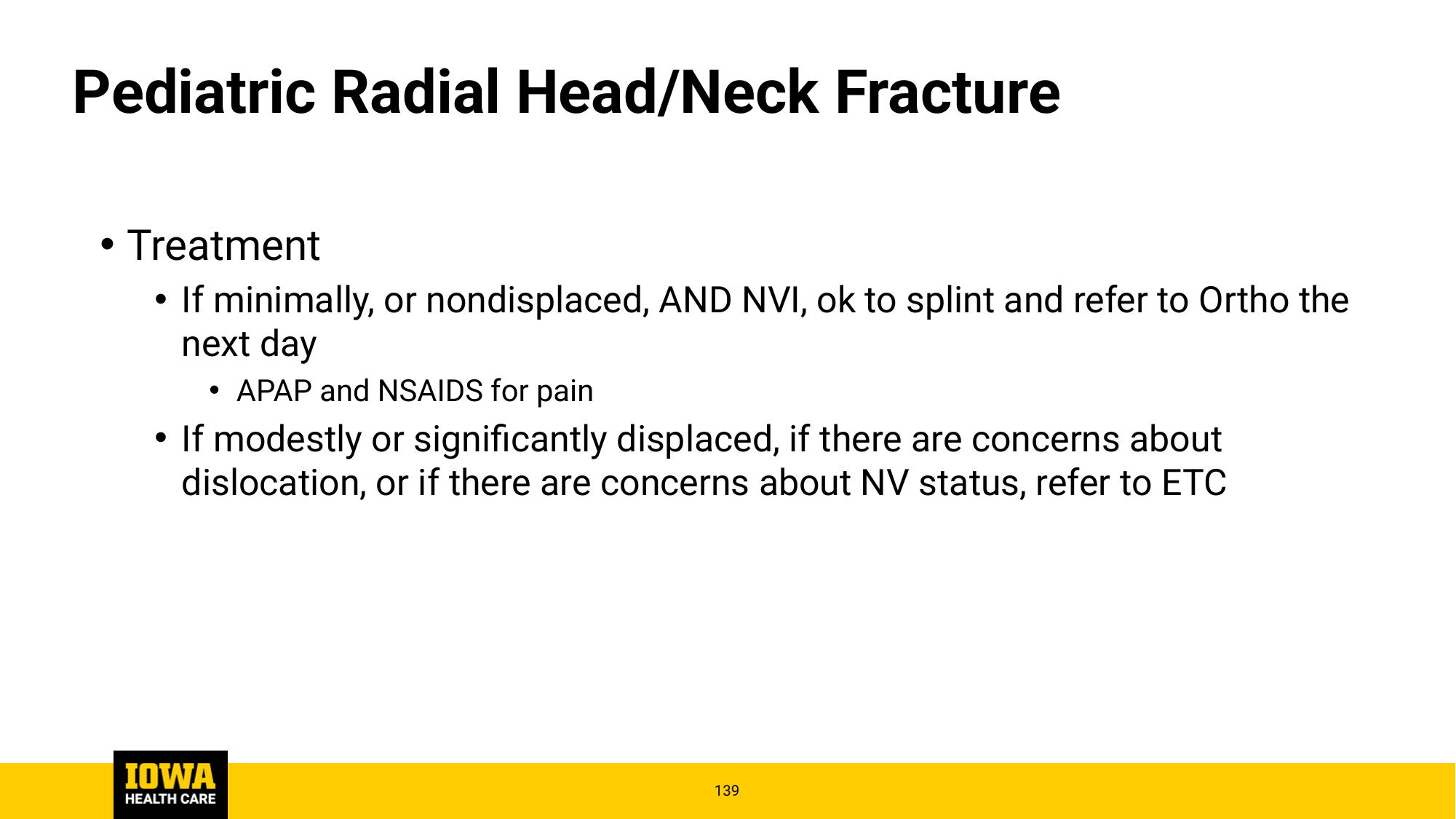

# Pediatric Radial Head/Neck Fracture
Treatment
If minimally, or nondisplaced, AND NVI, ok to splint and refer to Ortho the next day
APAP and NSAIDS for pain
If modestly or significantly displaced, if there are concerns about dislocation, or if there are concerns about NV status, refer to ETC